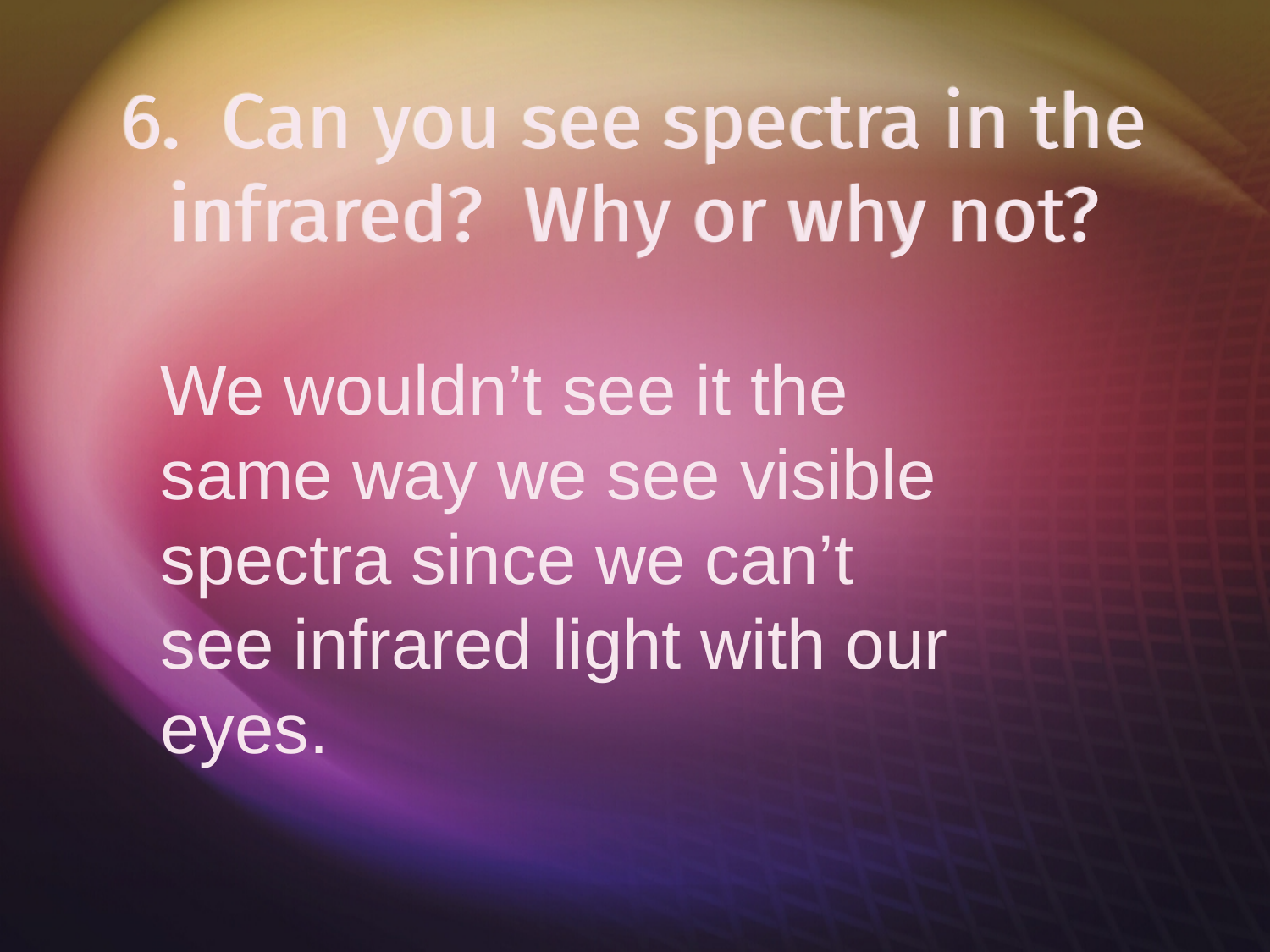

# 6.  Can you see spectra in the infrared?  Why or why not?
We wouldn’t see it the same way we see visible spectra since we can’t see infrared light with our eyes.